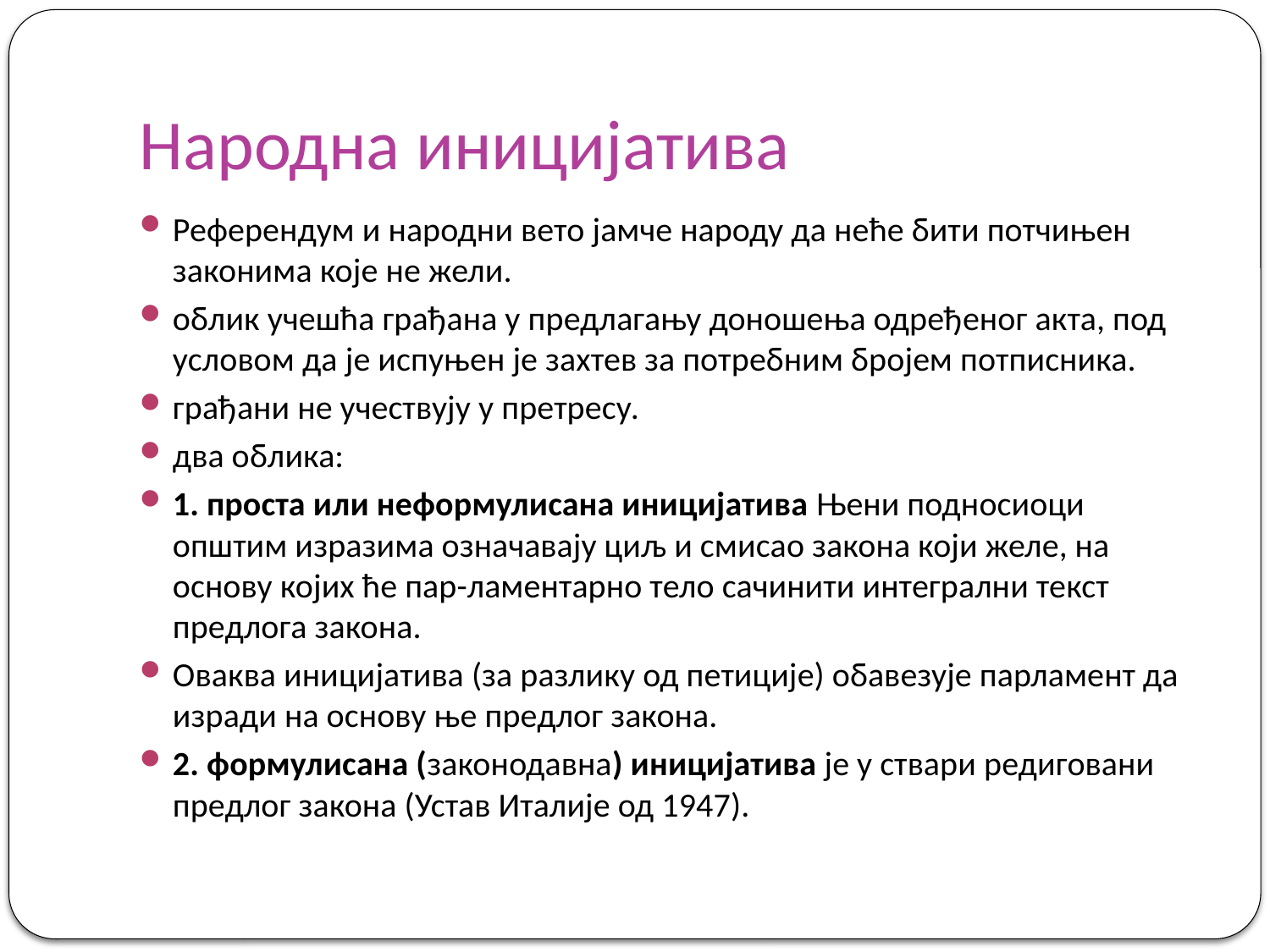

# Народна иницијатива
Референдум и народни вето јамче народу да неће бити потчињен законима које не жели.
облик учешћа грађана у предлагању доношења одређеног акта, под условом да је испуњен је захтев за потребним бројем потписника.
грађани не учествују у претресу.
два облика:
1. проста или неформулисана иницијатива Њени подносиоци општим изразима означавају циљ и смисао закона који желе, на основу којих ће пар-ламентарно тело сачинити интегрални текст предлога закона.
Оваква иницијатива (за разлику од петиције) обавезује парламент да изради на основу ње предлог закона.
2. формулисана (законодавна) иницијатива је у ствари редиговани предлог закона (Устав Италије од 1947).